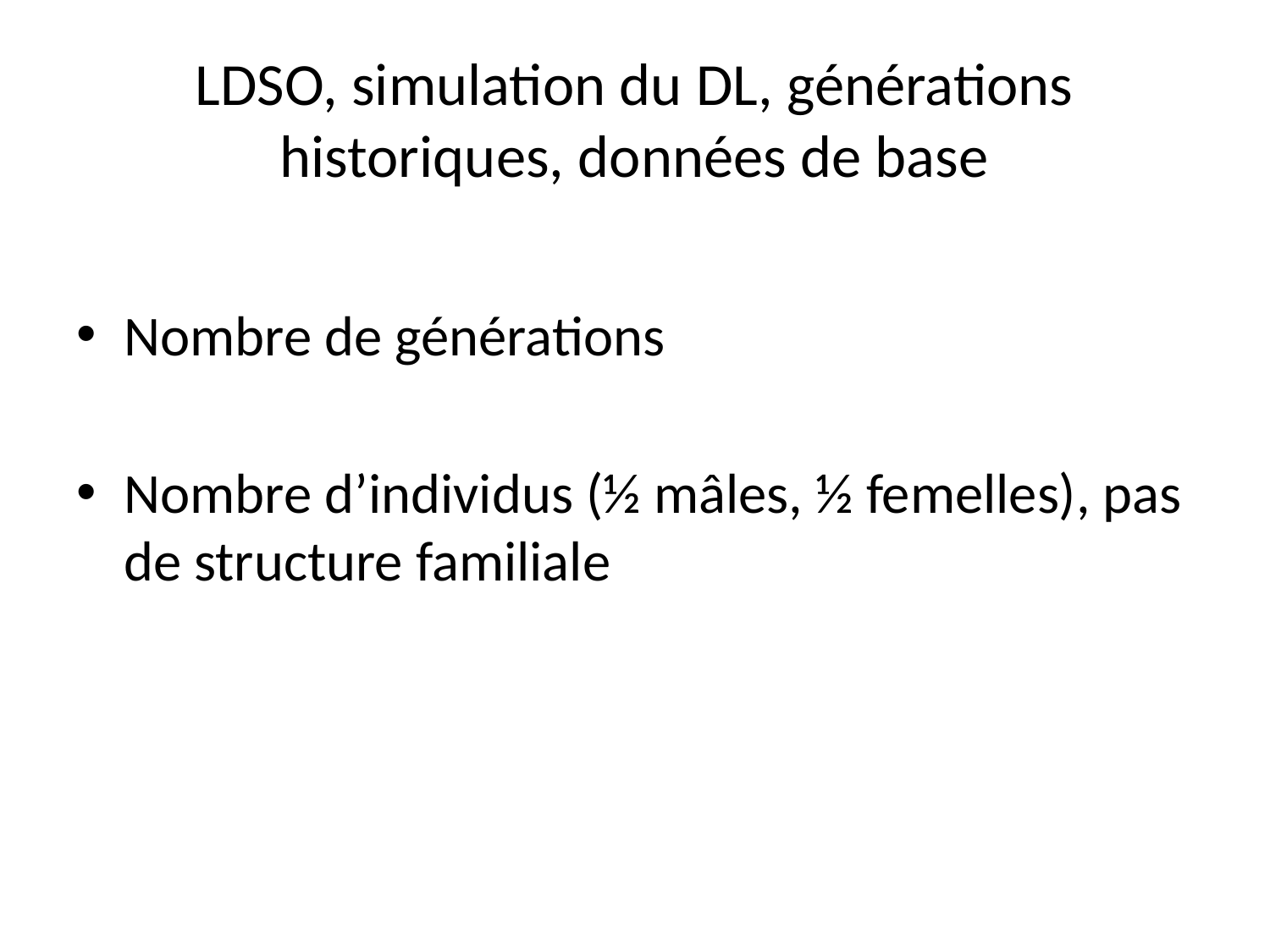

# LDSO, simulation du DL, générations historiques, données de base

Nombre de générations

Nombre d’individus (½ mâles, ½ femelles), pas de structure familiale